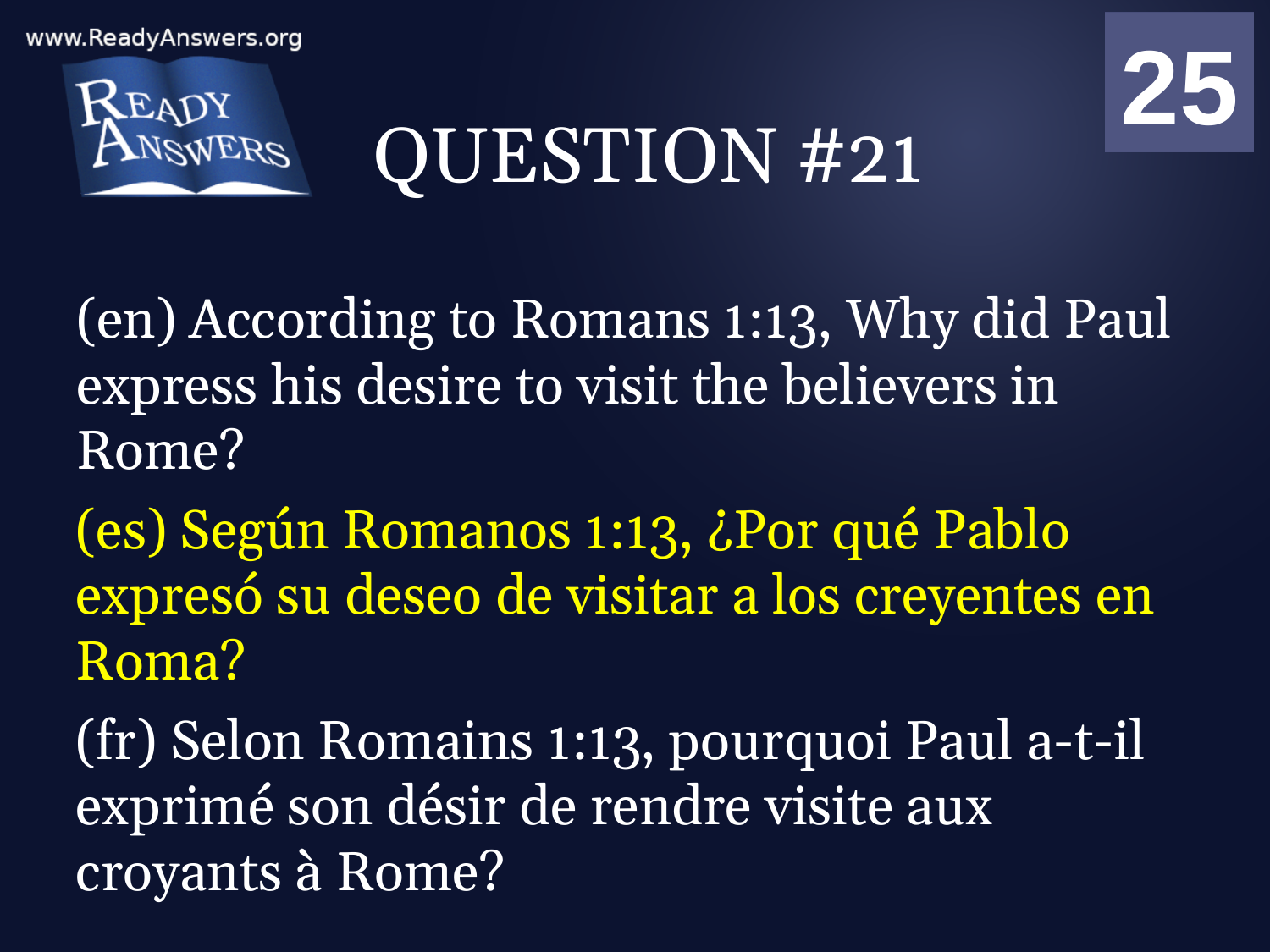

01
02
03
04
05
06
07
08
09
10
11
12
13
14
15
16
17
18
19
20
21
22
23
24
25
00
# QUESTION #21
(en) According to Romans 1:13, Why did Paul express his desire to visit the believers in Rome?
(es) Según Romanos 1:13, ¿Por qué Pablo expresó su deseo de visitar a los creyentes en Roma?
(fr) Selon Romains 1:13, pourquoi Paul a-t-il exprimé son désir de rendre visite aux croyants à Rome?